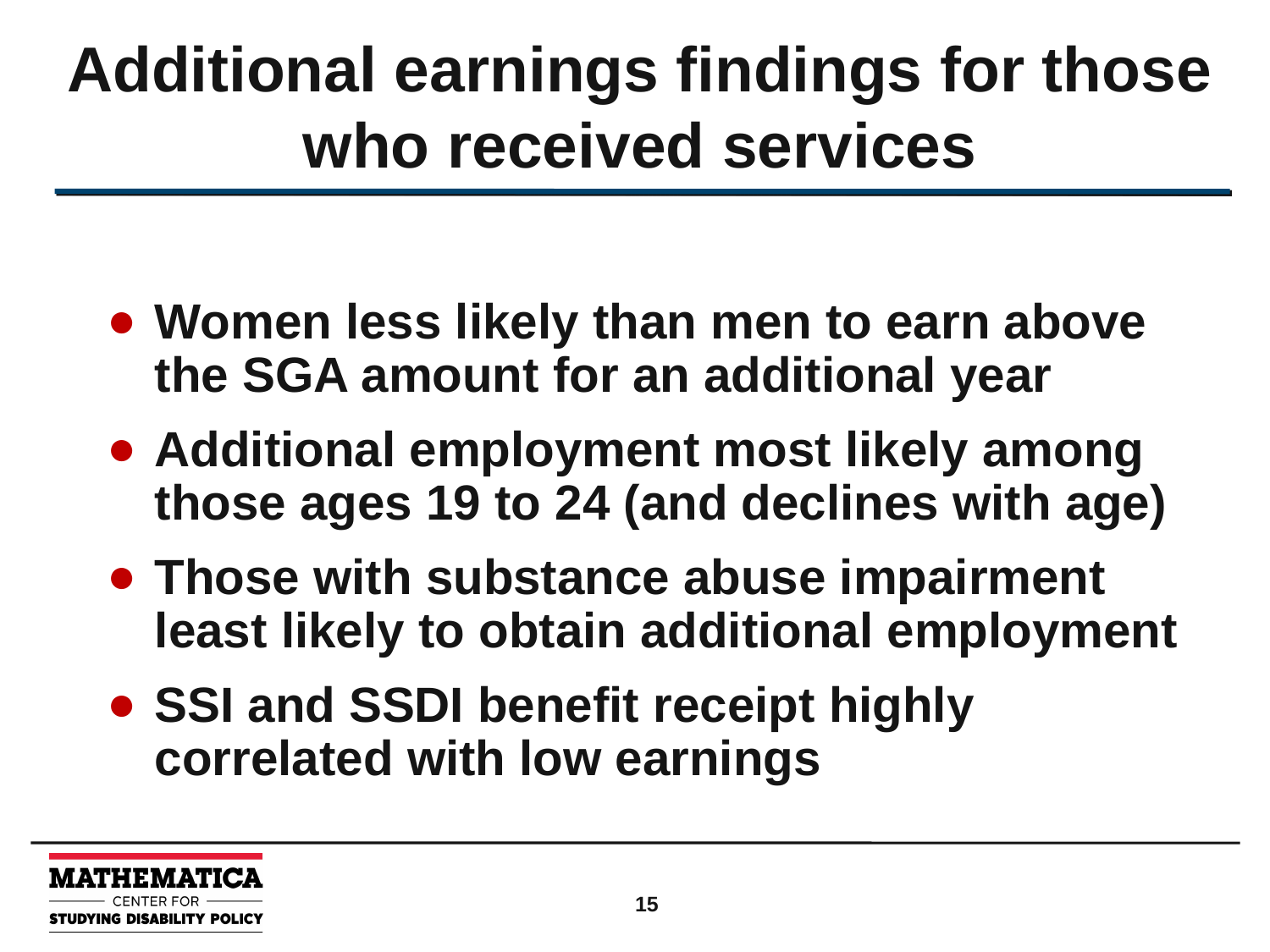

# Additional earnings findings for those who received services
Women less likely than men to earn above the SGA amount for an additional year
Additional employment most likely among those ages 19 to 24 (and declines with age)
Those with substance abuse impairment least likely to obtain additional employment
SSI and SSDI benefit receipt highly correlated with low earnings